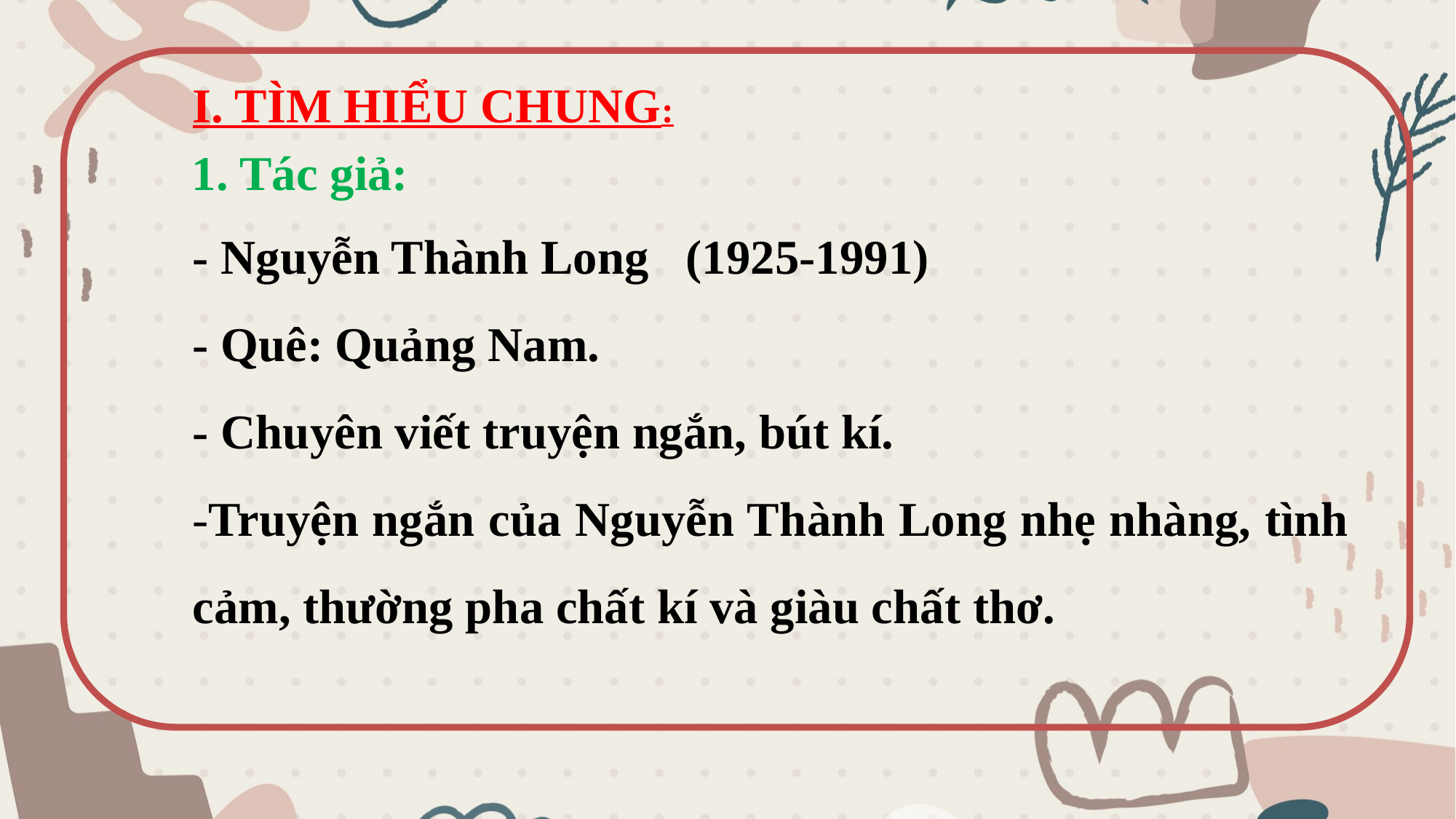

I. TÌM HIỂU CHUNG:
 1. Tác giả:
- Nguyễn Thành Long   (1925-1991)
- Quê: Quảng Nam.
- Chuyên viết truyện ngắn, bút kí.
-Truyện ngắn của Nguyễn Thành Long nhẹ nhàng, tình cảm, thường pha chất kí và giàu chất thơ.